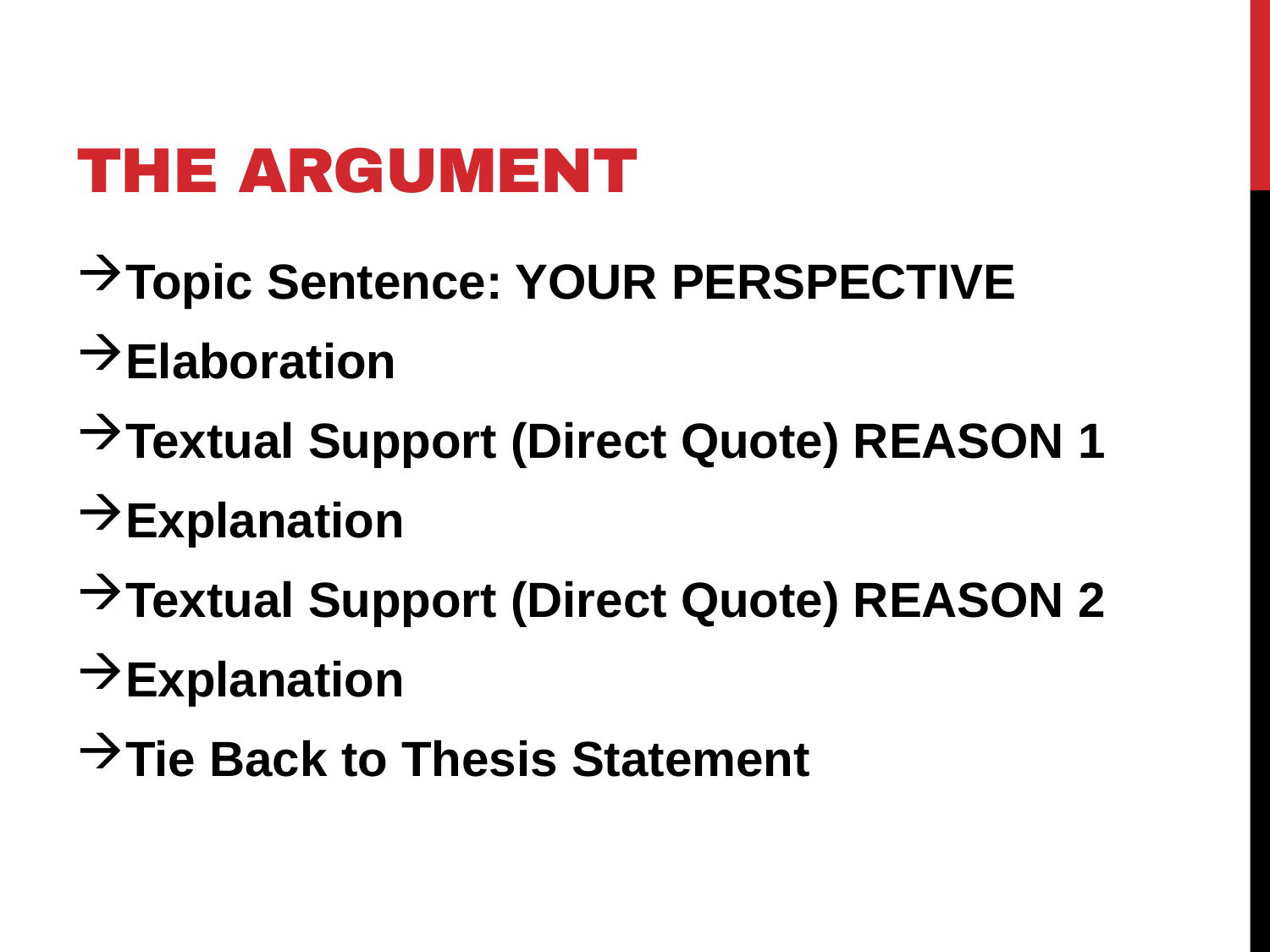

# The Argument
Topic Sentence: YOUR PERSPECTIVE
Elaboration
Textual Support (Direct Quote) REASON 1
Explanation
Textual Support (Direct Quote) REASON 2
Explanation
Tie Back to Thesis Statement